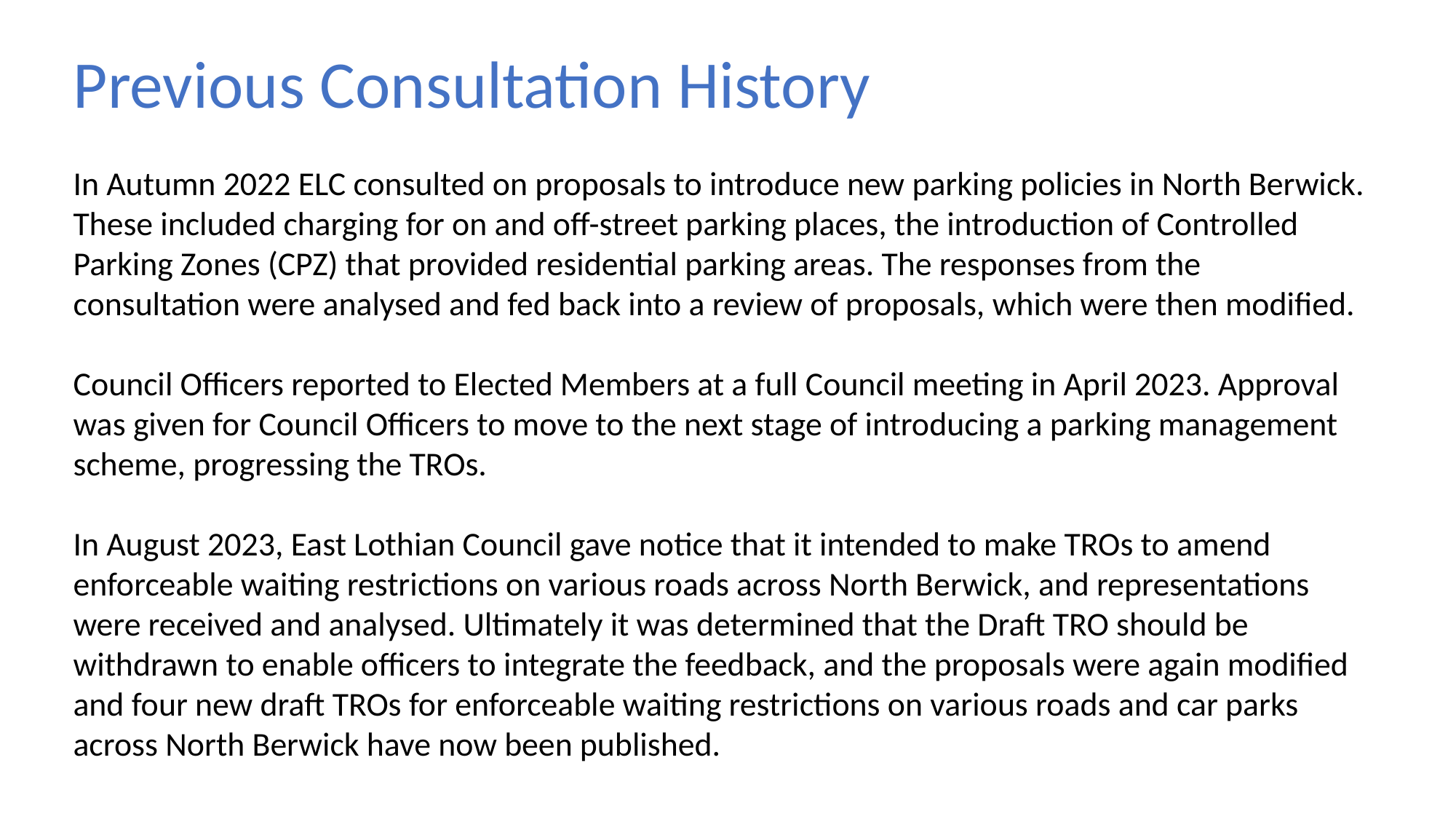

Previous Consultation History
In Autumn 2022 ELC consulted on proposals to introduce new parking policies in North Berwick. These included charging for on and off-street parking places, the introduction of Controlled Parking Zones (CPZ) that provided residential parking areas. The responses from the consultation were analysed and fed back into a review of proposals, which were then modified.

Council Officers reported to Elected Members at a full Council meeting in April 2023. Approval was given for Council Officers to move to the next stage of introducing a parking management scheme, progressing the TROs.

In August 2023, East Lothian Council gave notice that it intended to make TROs to amend enforceable waiting restrictions on various roads across North Berwick, and representations were received and analysed. Ultimately it was determined that the Draft TRO should be withdrawn to enable officers to integrate the feedback, and the proposals were again modified and four new draft TROs for enforceable waiting restrictions on various roads and car parks across North Berwick have now been published.